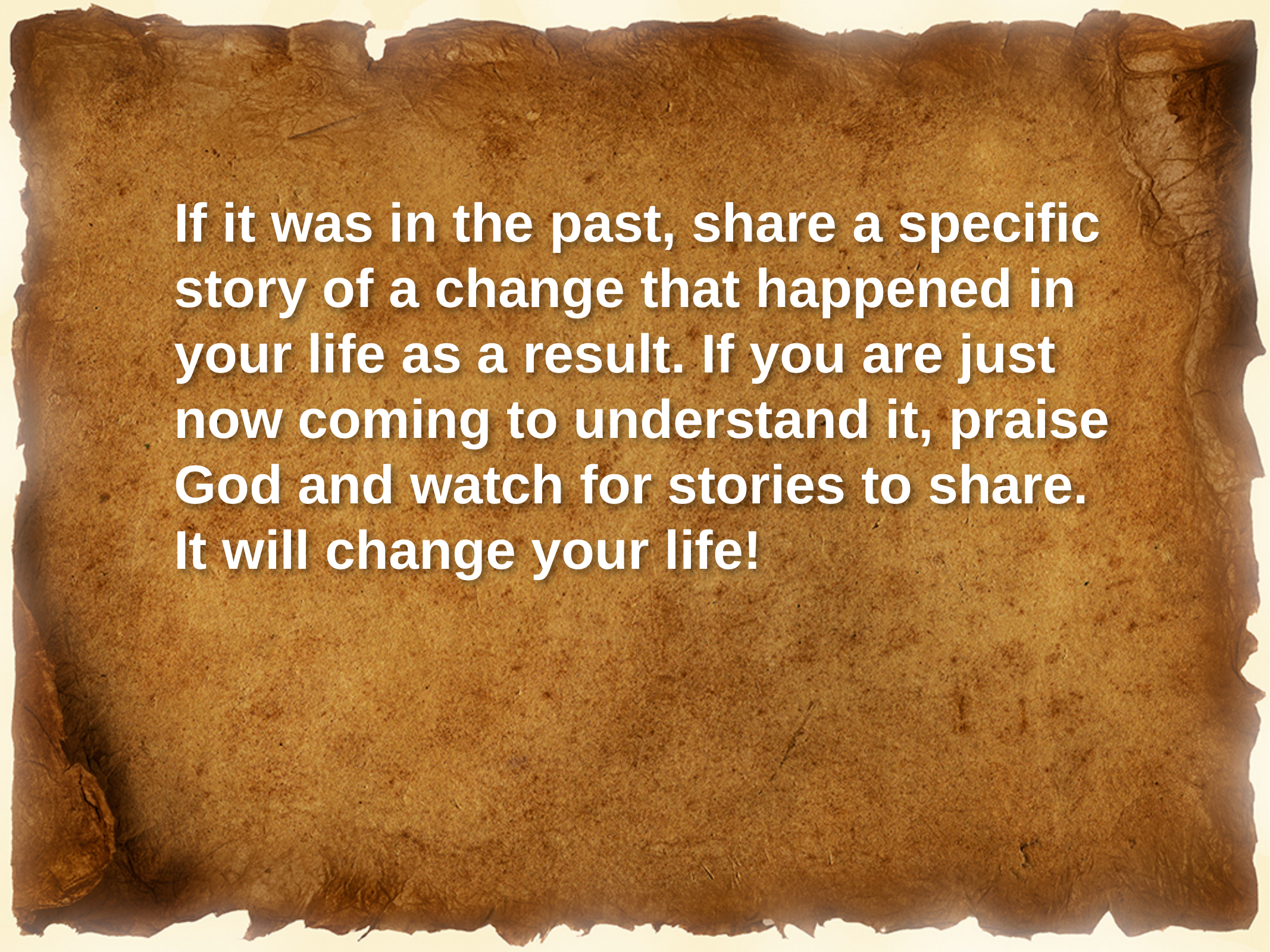

If it was in the past, share a specific story of a change that happened in your life as a result. If you are just now coming to understand it, praise God and watch for stories to share. It will change your life!